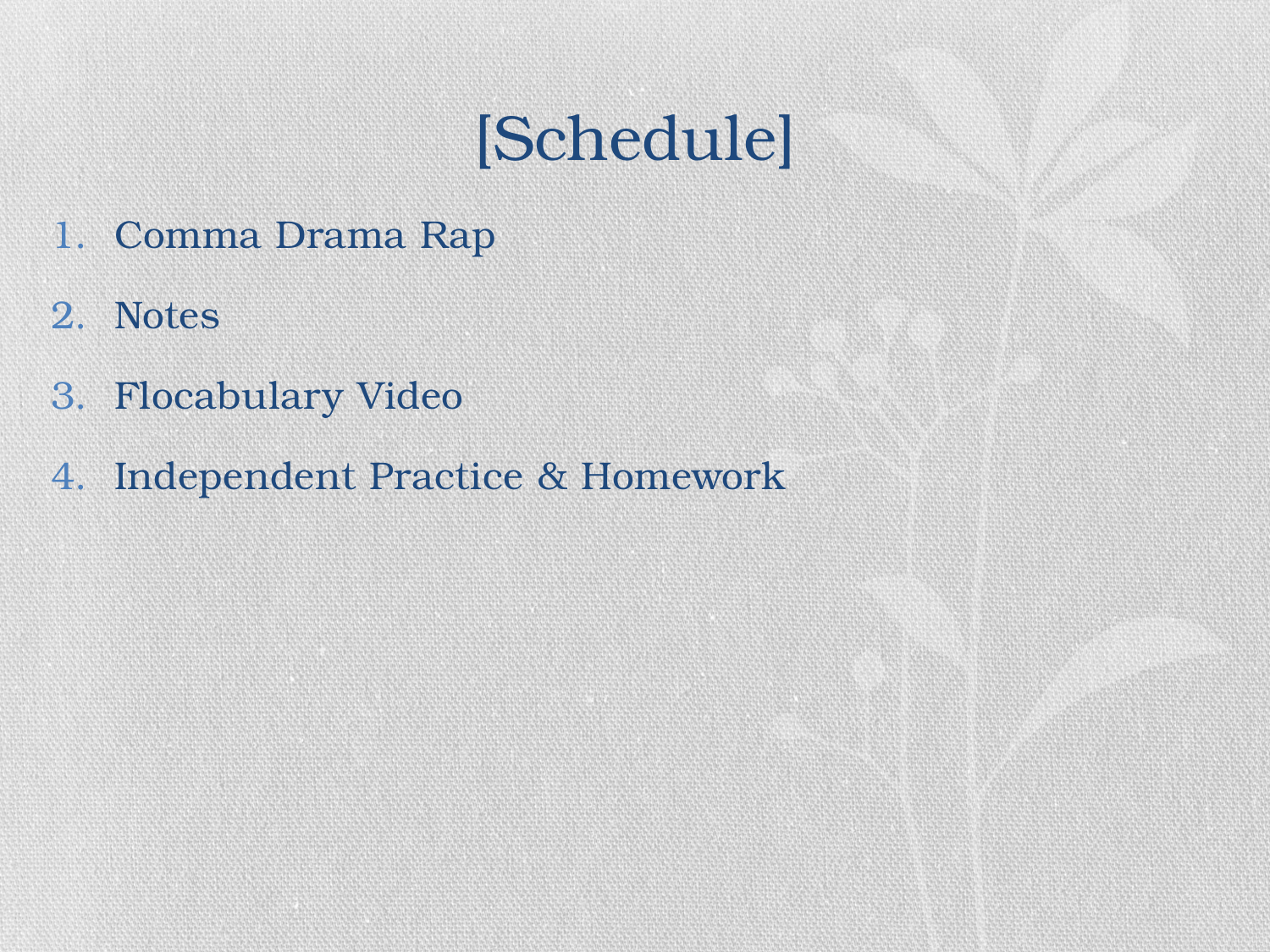

# [Schedule]
Comma Drama Rap
Notes
Flocabulary Video
Independent Practice & Homework